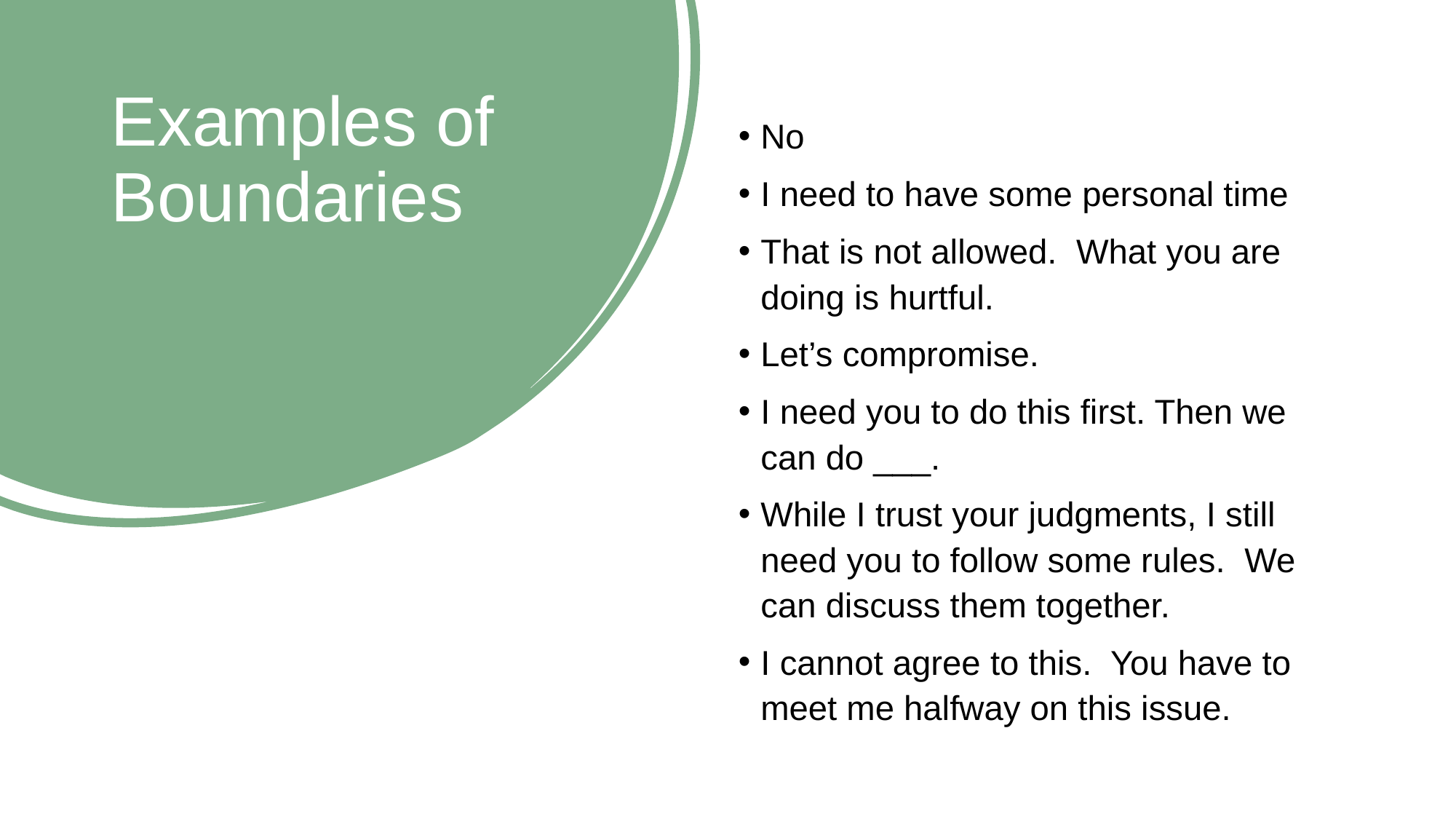

# Examples of Boundaries
No
I need to have some personal time
That is not allowed.  What you are doing is hurtful.
Let’s compromise.
I need you to do this first. Then we can do ___.
While I trust your judgments, I still need you to follow some rules.  We can discuss them together.
I cannot agree to this.  You have to meet me halfway on this issue.